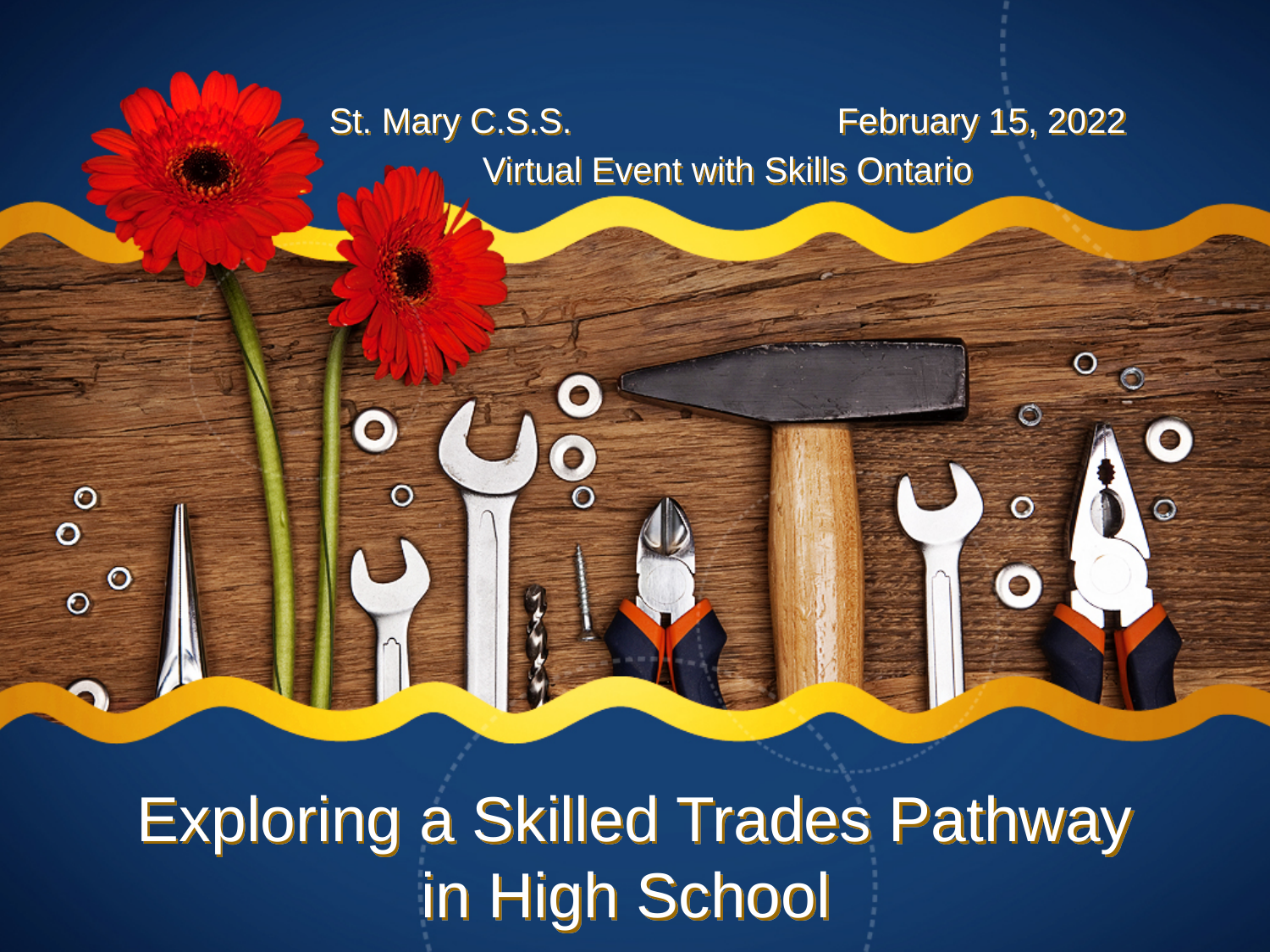

St. Mary C.S.S.			February 15, 2022
Virtual Event with Skills Ontario
# Exploring a Skilled Trades Pathway in High School